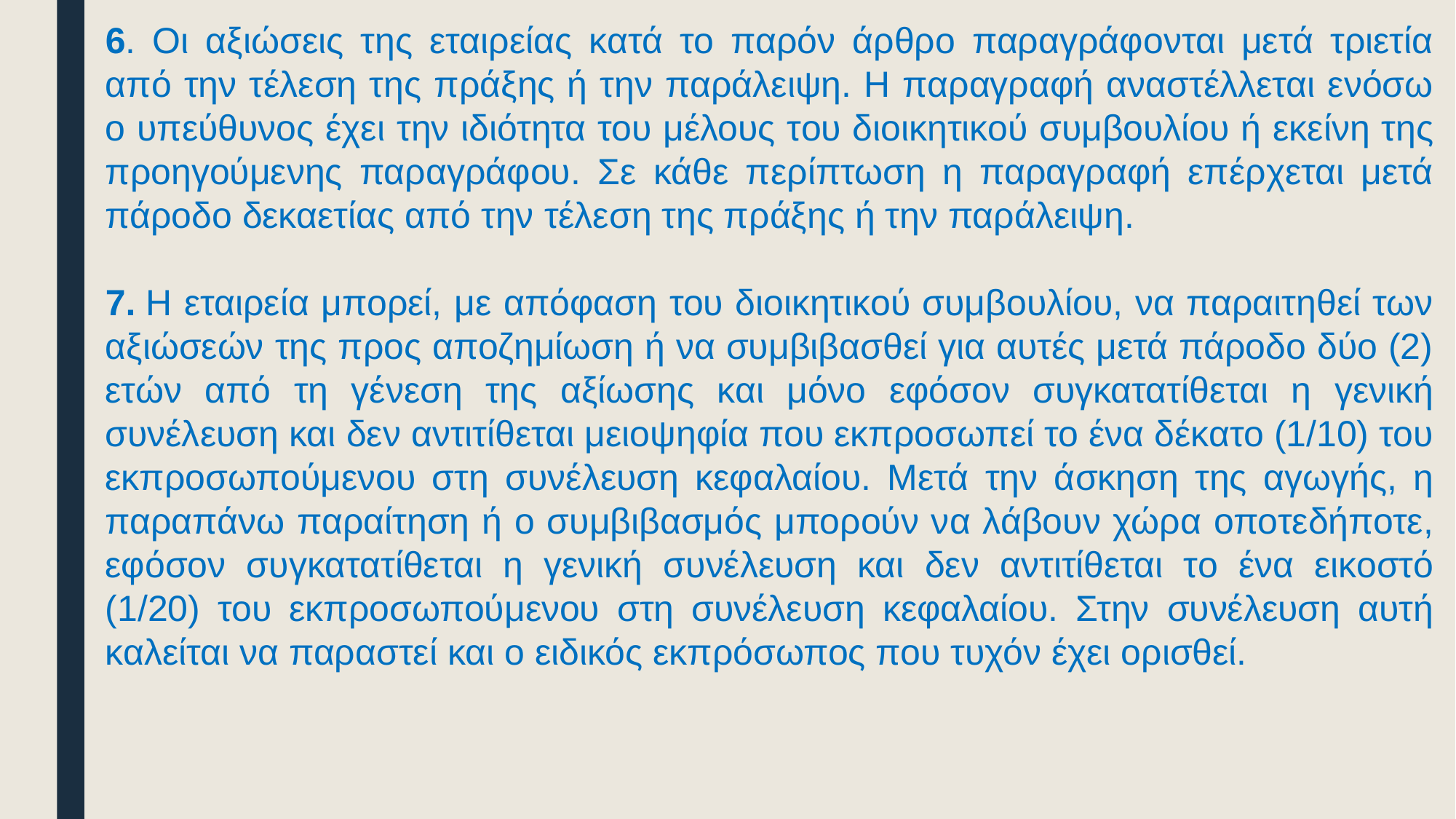

6. Οι αξιώσεις της εταιρείας κατά το παρόν άρθρο παραγράφονται μετά τριετία από την τέλεση της πράξης ή την παράλειψη. Η παραγραφή αναστέλλεται ενόσω ο υπεύθυνος έχει την ιδιότητα του μέλους του διοικητικού συμβουλίου ή εκείνη της προηγούμενης παραγράφου. Σε κάθε περίπτωση η παραγραφή επέρχεται μετά πάροδο δεκαετίας από την τέλεση της πράξης ή την παράλειψη.

7. Η εταιρεία μπορεί, με απόφαση του διοικητικού συμβουλίου, να παραιτηθεί των αξιώσεών της προς αποζημίωση ή να συμβιβασθεί για αυτές μετά πάροδο δύο (2) ετών από τη γένεση της αξίωσης και μόνο εφόσον συγκατατίθεται η γενική συνέλευση και δεν αντιτίθεται μειοψηφία που εκπροσωπεί το ένα δέκατο (1/10) του εκπροσωπούμενου στη συνέλευση κεφαλαίου. Μετά την άσκηση της αγωγής, η παραπάνω παραίτηση ή ο συμβιβασμός μπορούν να λάβουν χώρα οποτεδήποτε, εφόσον συγκατατίθεται η γενική συνέλευση και δεν αντιτίθεται το ένα εικοστό (1/20) του εκπροσωπούμενου στη συνέλευση κεφαλαίου. Στην συνέλευση αυτή καλείται να παραστεί και ο ειδικός εκπρόσωπος που τυχόν έχει ορισθεί.